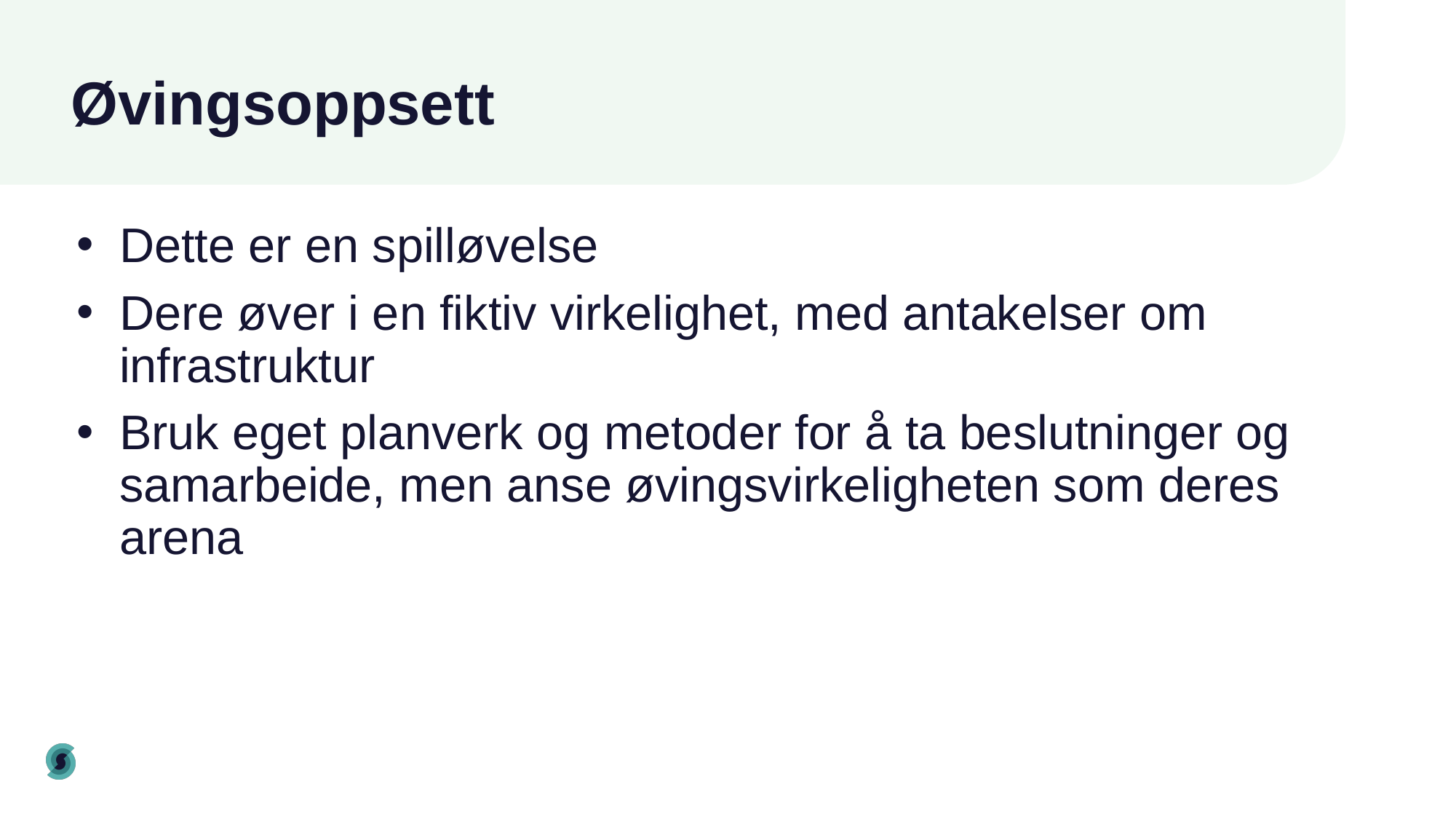

# Øvingsoppsett
Dette er en spilløvelse
Dere øver i en fiktiv virkelighet, med antakelser om infrastruktur
Bruk eget planverk og metoder for å ta beslutninger og samarbeide, men anse øvingsvirkeligheten som deres arena